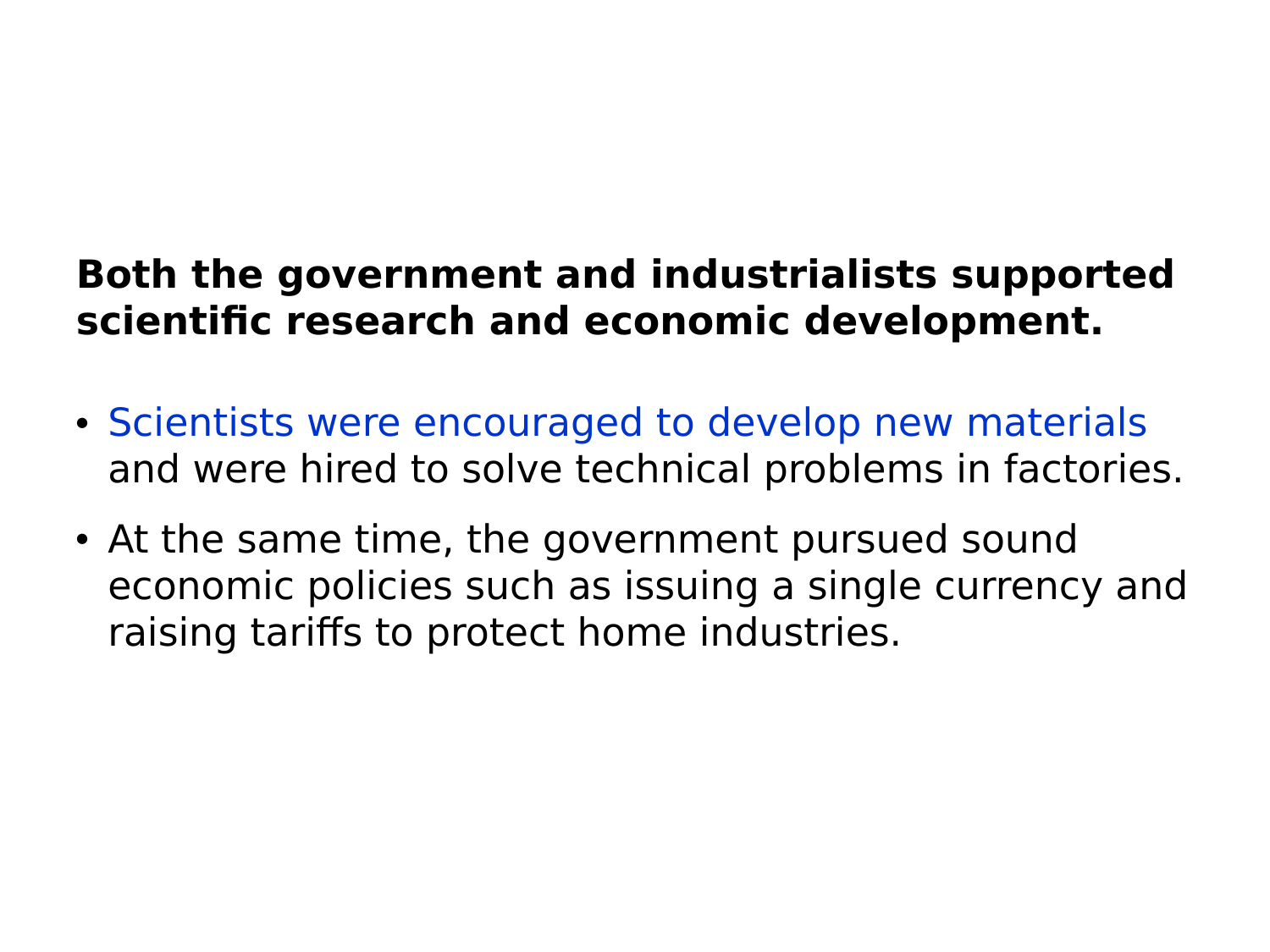

Both the government and industrialists supported scientific research and economic development.
Scientists were encouraged to develop new materials and were hired to solve technical problems in factories.
At the same time, the government pursued sound economic policies such as issuing a single currency and raising tariffs to protect home industries.